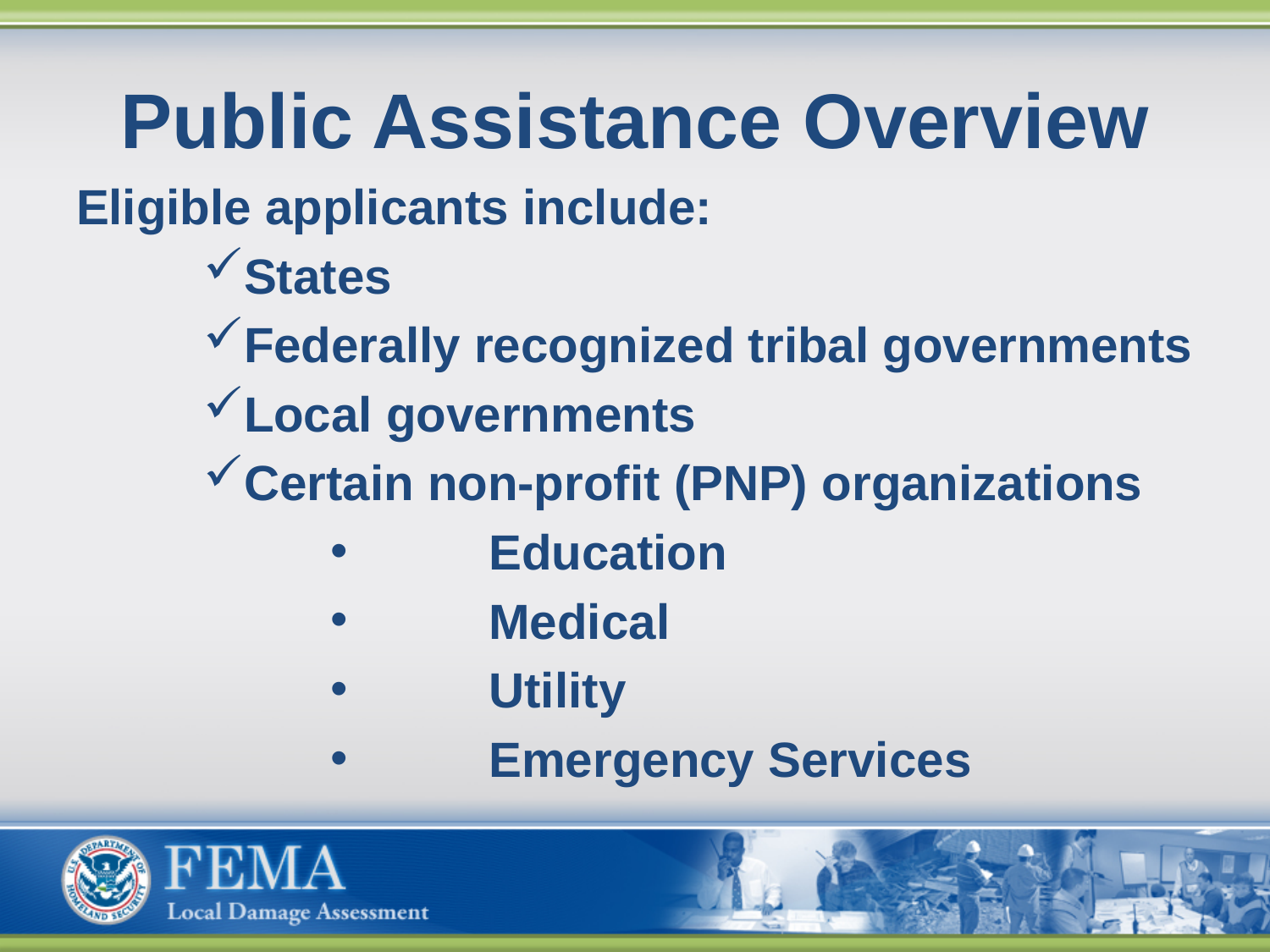

# Public Assistance Overview
Eligible applicants include:
States
Federally recognized tribal governments
Local governments
Certain non-profit (PNP) organizations
	Education
	Medical
	Utility
	Emergency Services